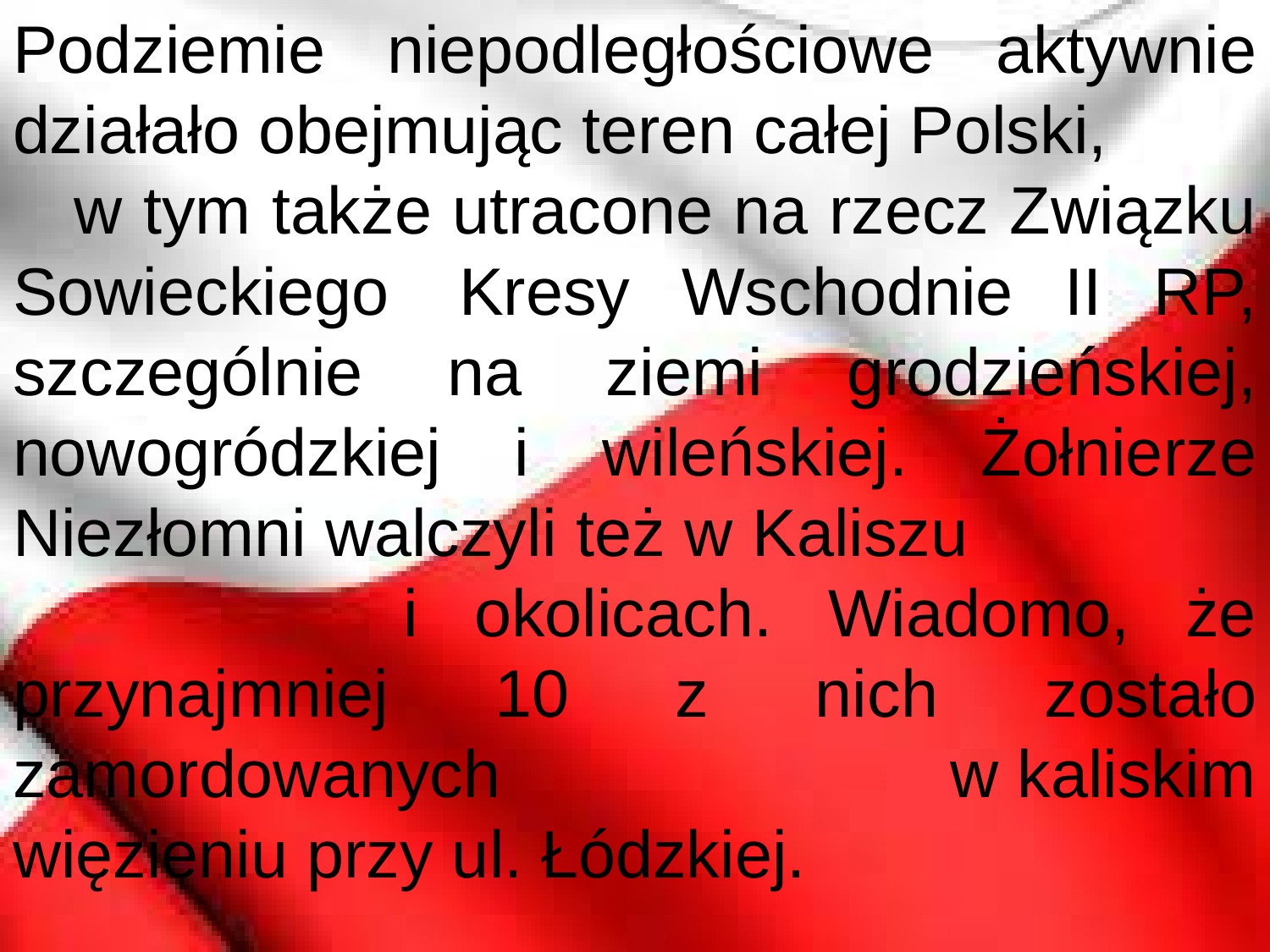

Podziemie niepodległościowe aktywnie działało obejmując teren całej Polski,            w tym także utracone na rzecz Związku Sowieckiego  Kresy Wschodnie II RP, szczególnie na ziemi grodzieńskiej, nowogródzkiej i wileńskiej. Żołnierze Niezłomni walczyli też w Kaliszu                       i okolicach. Wiadomo, że przynajmniej 10 z nich zostało zamordowanych                        w kaliskim więzieniu przy ul. Łódzkiej.